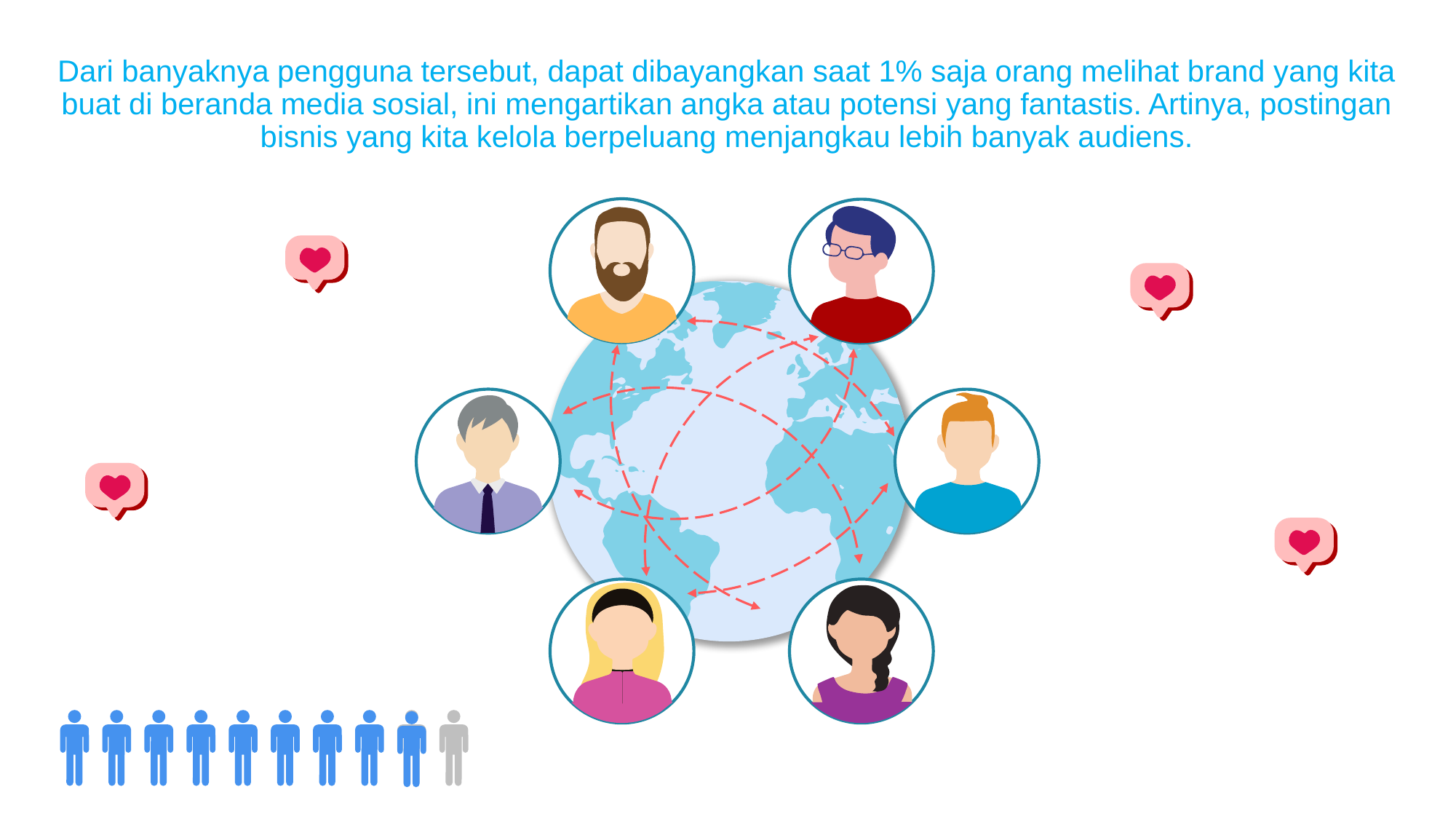

Dari banyaknya pengguna tersebut, dapat dibayangkan saat 1% saja orang melihat brand yang kita buat di beranda media sosial, ini mengartikan angka atau potensi yang fantastis. Artinya, postingan bisnis yang kita kelola berpeluang menjangkau lebih banyak audiens.